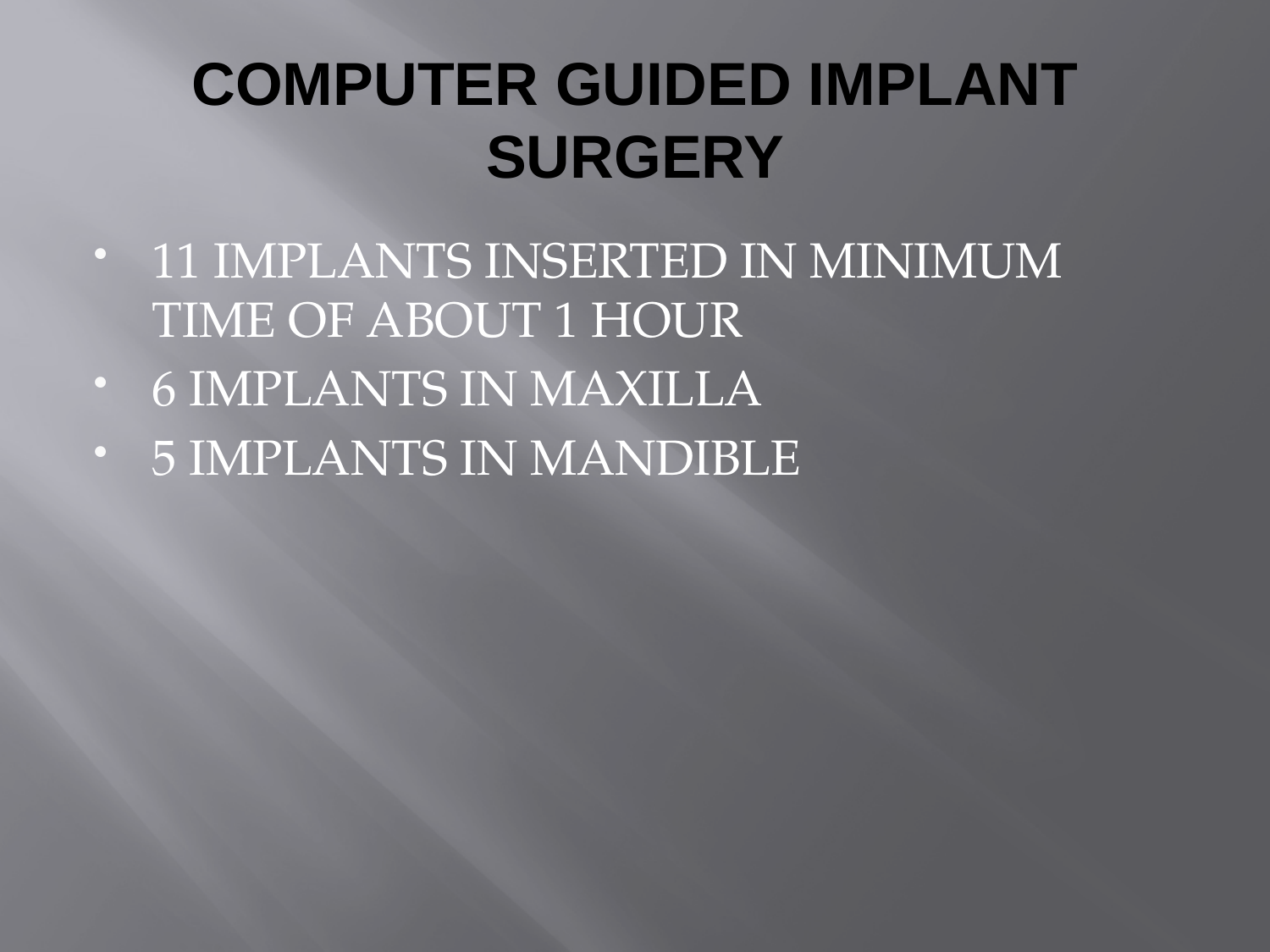

# COMPUTER GUIDED IMPLANT SURGERY
11 IMPLANTS INSERTED IN MINIMUM TIME OF ABOUT 1 HOUR
6 IMPLANTS IN MAXILLA
5 IMPLANTS IN MANDIBLE